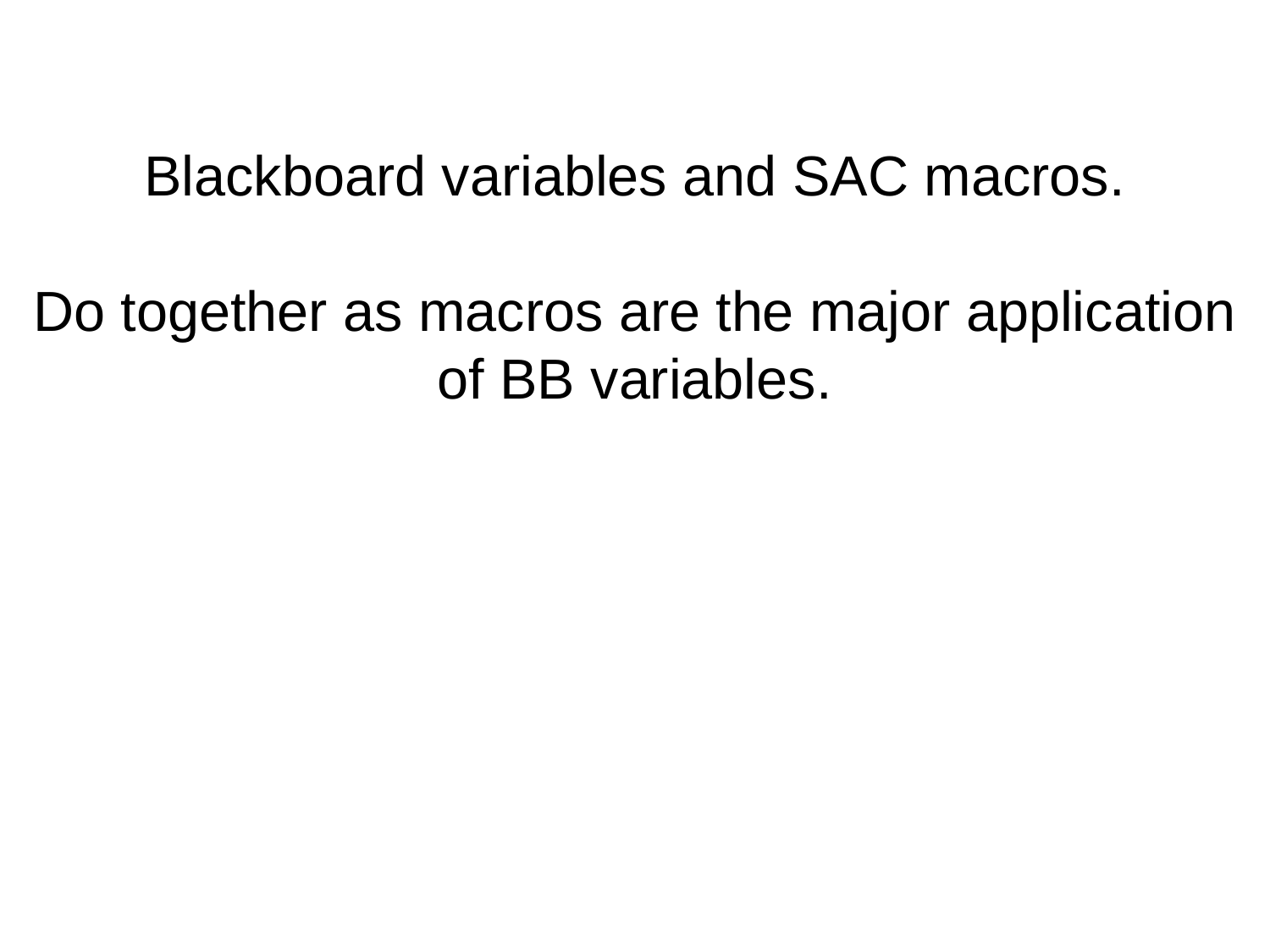

Blackboard variables and SAC macros.

Do together as macros are the major application of BB variables.